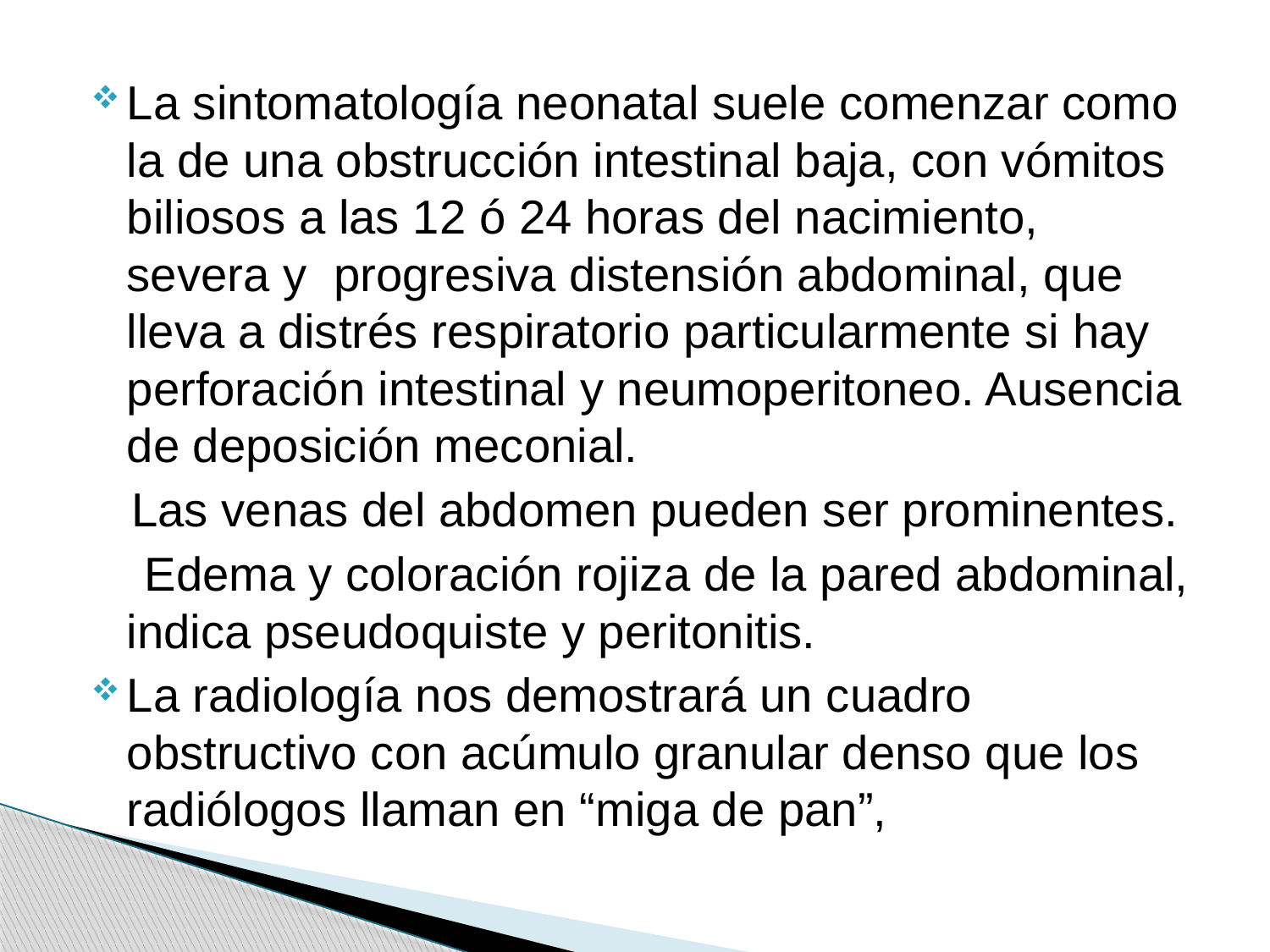

La sintomatología neonatal suele comenzar como la de una obstrucción intestinal baja, con vómitos biliosos a las 12 ó 24 horas del nacimiento, severa y  progresiva distensión abdominal, que lleva a distrés respiratorio particularmente si hay perforación intestinal y neumoperitoneo. Ausencia de deposición meconial.
   Las venas del abdomen pueden ser prominentes.
    Edema y coloración rojiza de la pared abdominal, indica pseudoquiste y peritonitis.
La radiología nos demostrará un cuadro obstructivo con acúmulo granular denso que los radiólogos llaman en “miga de pan”,